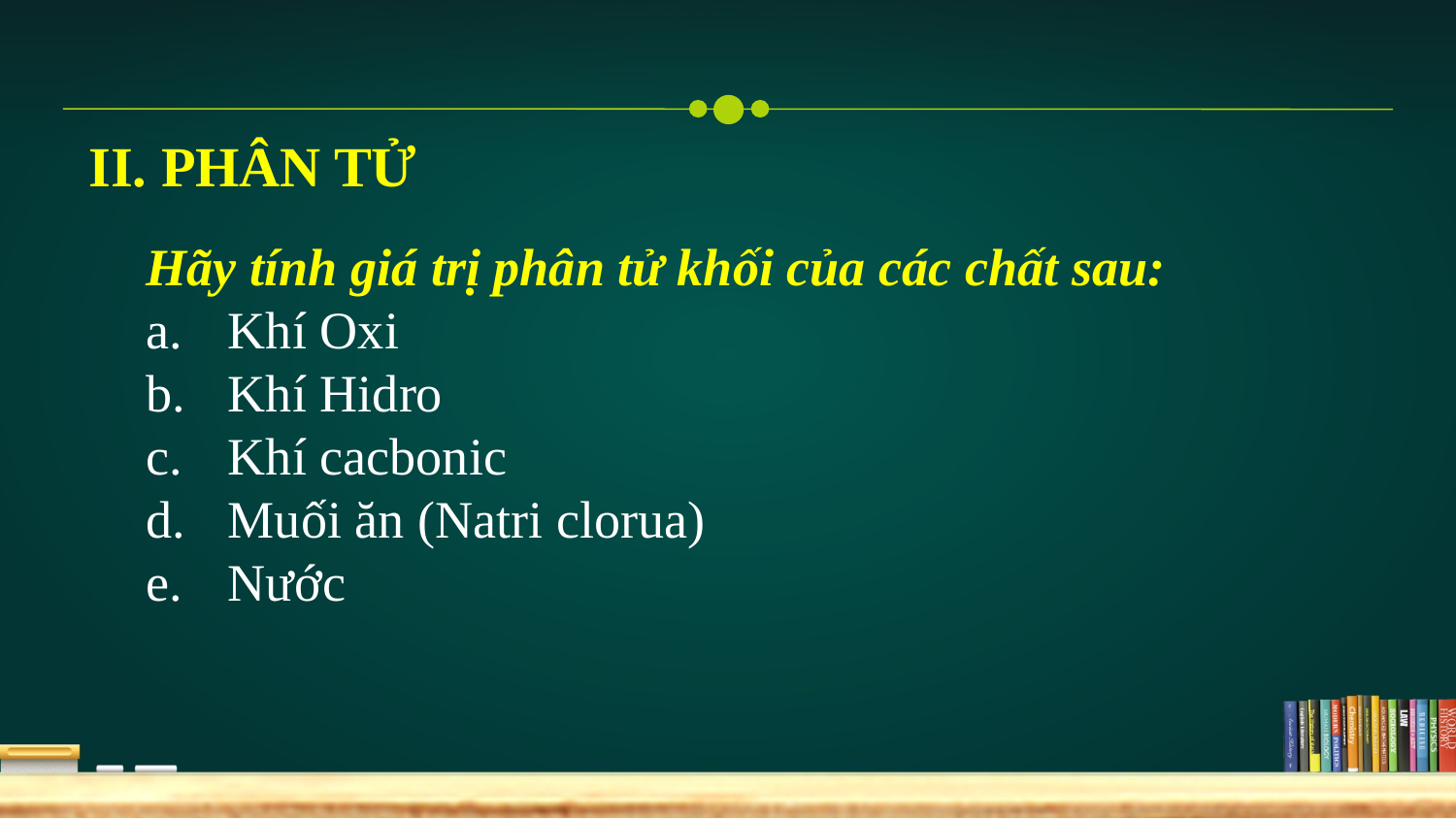

II. PHÂN TỬ
Hãy tính giá trị phân tử khối của các chất sau:
Khí Oxi
Khí Hidro
Khí cacbonic
Muối ăn (Natri clorua)
Nước